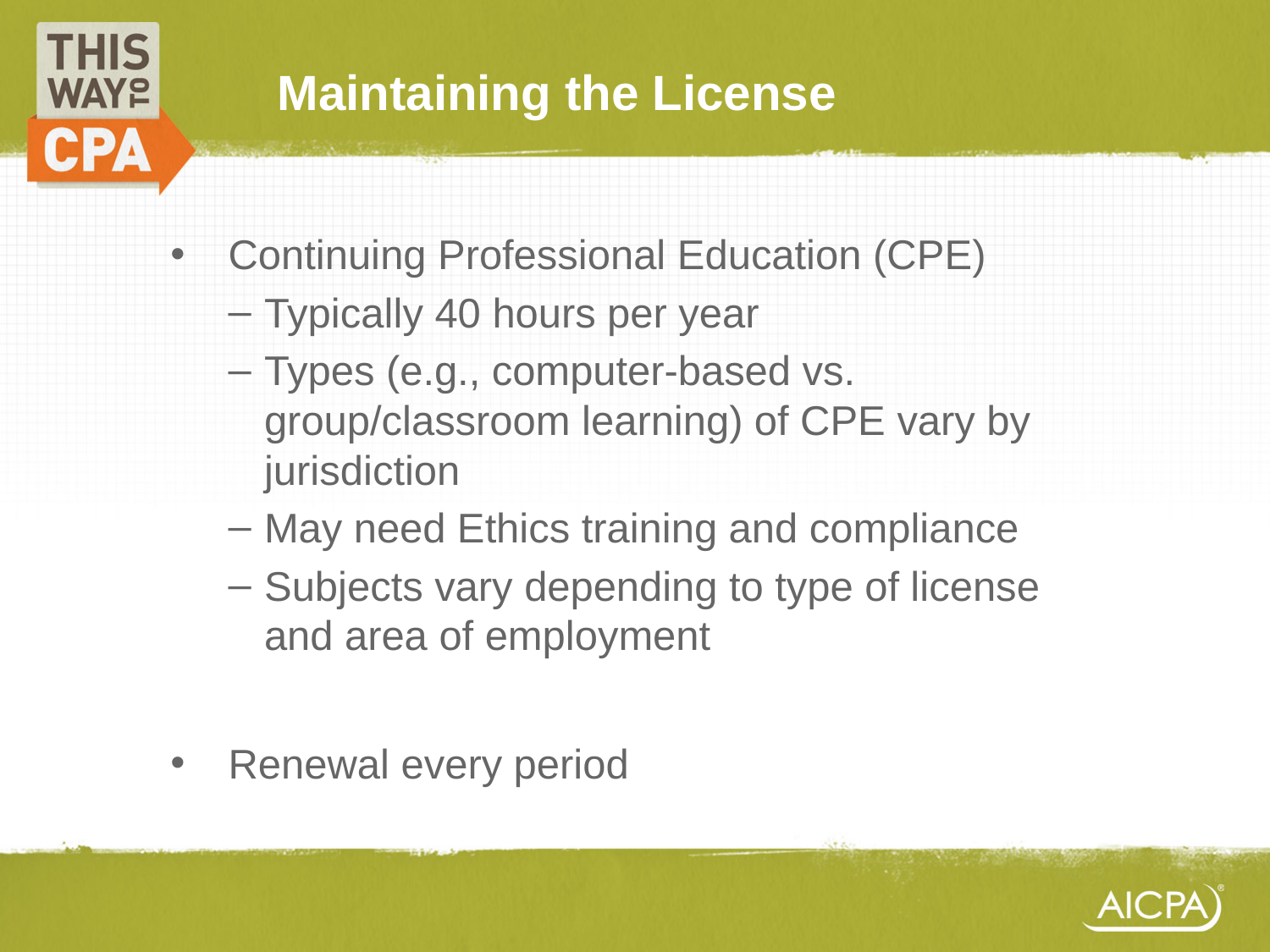

# Maintaining the License
Continuing Professional Education (CPE)
Typically 40 hours per year
Types (e.g., computer-based vs. group/classroom learning) of CPE vary by jurisdiction
May need Ethics training and compliance
Subjects vary depending to type of license and area of employment

Renewal every period